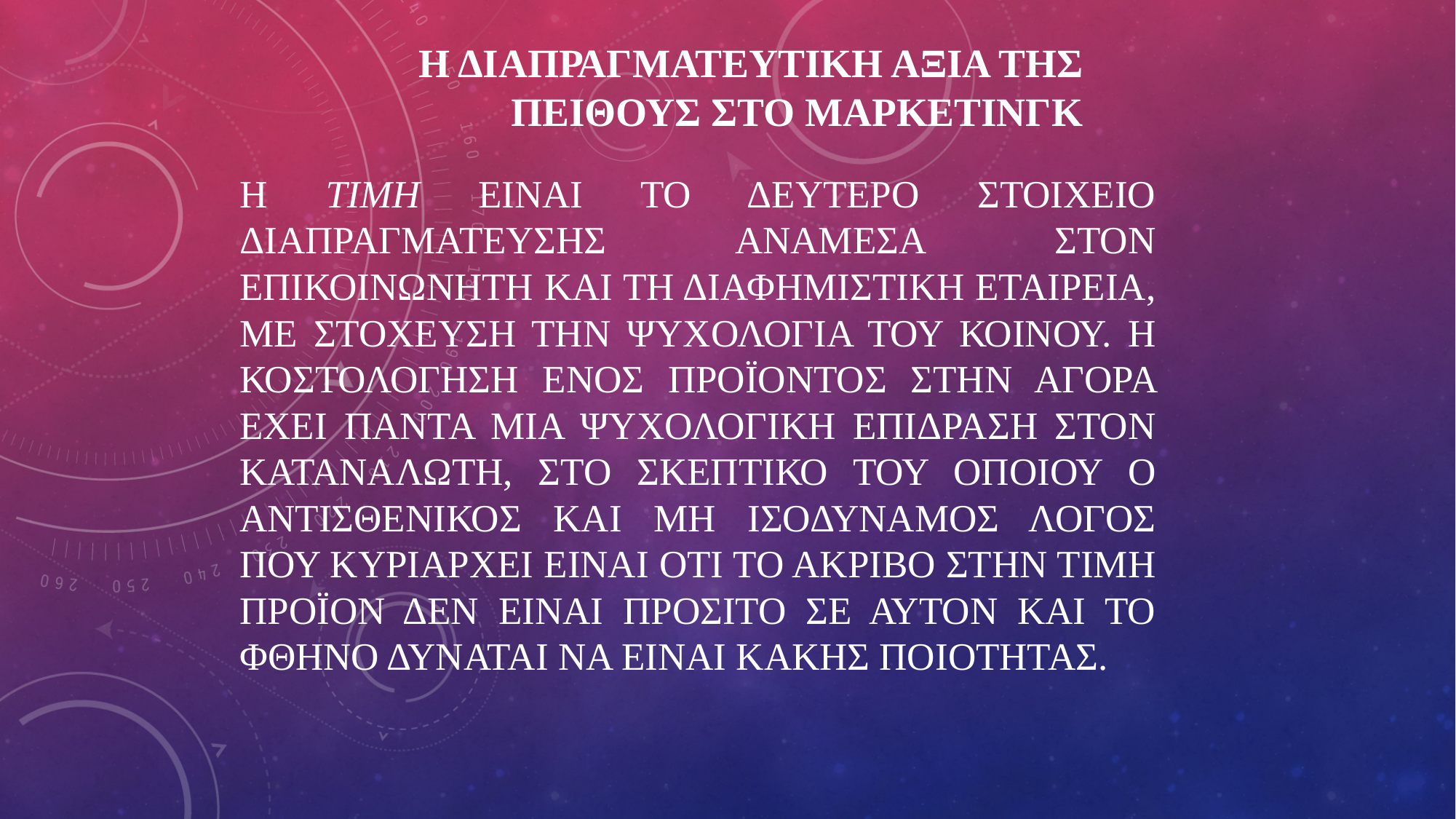

# Η ΔΙΑΠΡΑΓΜΑΤΕΥΤΙΚΗ ΑΞΙΑ ΤΗΣ ΠΕΙΘΟΥΣ ΣΤΟ ΜΑΡΚΕΤΙΝΓΚ
Η ΤΙΜΗ ΕΙΝΑΙ ΤΟ ΔΕΥΤΕΡΟ ΣΤΟΙΧΕΙΟ ΔΙΑΠΡΑΓΜΑΤΕΥΣΗΣ ΑΝΑΜΕΣΑ ΣΤΟΝ ΕΠΙΚΟΙΝΩΝΗΤΗ ΚΑΙ ΤΗ ΔΙΑΦΗΜΙΣΤΙΚΗ ΕΤΑΙΡΕΙΑ, ΜΕ ΣΤΟΧΕΥΣΗ ΤΗΝ ΨΥΧΟΛΟΓΙΑ ΤΟΥ ΚΟΙΝΟΥ. Η ΚΟΣΤΟΛΟΓΗΣΗ ΕΝΟΣ ΠΡΟΪΟΝΤΟΣ ΣΤΗΝ ΑΓΟΡΑ ΕΧΕΙ ΠΑΝΤΑ ΜΙΑ ΨΥΧΟΛΟΓΙΚΗ ΕΠΙΔΡΑΣΗ ΣΤΟΝ ΚΑΤΑΝΑΛΩΤΗ, ΣΤΟ ΣΚΕΠΤΙΚΟ ΤΟΥ ΟΠΟΙΟΥ Ο ΑΝΤΙΣΘΕΝΙΚΟΣ ΚΑΙ ΜΗ ΙΣΟΔΥΝΑΜΟΣ ΛΟΓΟΣ ΠΟΥ ΚΥΡΙΑΡΧΕΙ ΕΙΝΑΙ ΟΤΙ ΤΟ ΑΚΡΙΒΟ ΣΤΗΝ ΤΙΜΗ ΠΡΟΪΟΝ ΔΕΝ ΕΙΝΑΙ ΠΡΟΣΙΤΟ ΣΕ ΑΥΤΟΝ ΚΑΙ ΤΟ ΦΘΗΝΟ ΔΥΝΑΤΑΙ ΝΑ ΕΙΝΑΙ ΚΑΚΗΣ ΠΟΙΟΤΗΤΑΣ.